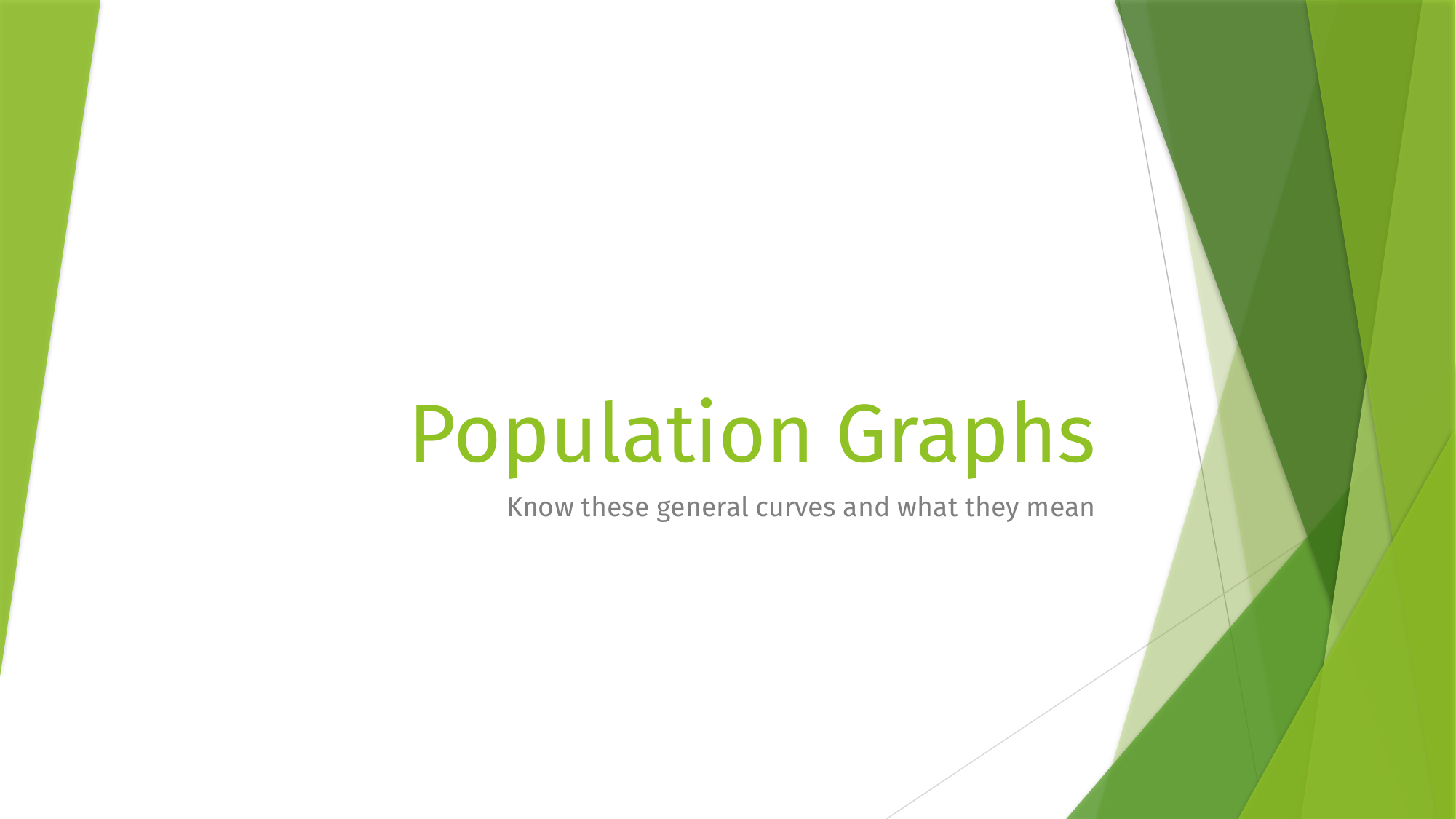

# Population Graphs
Know these general curves and what they mean